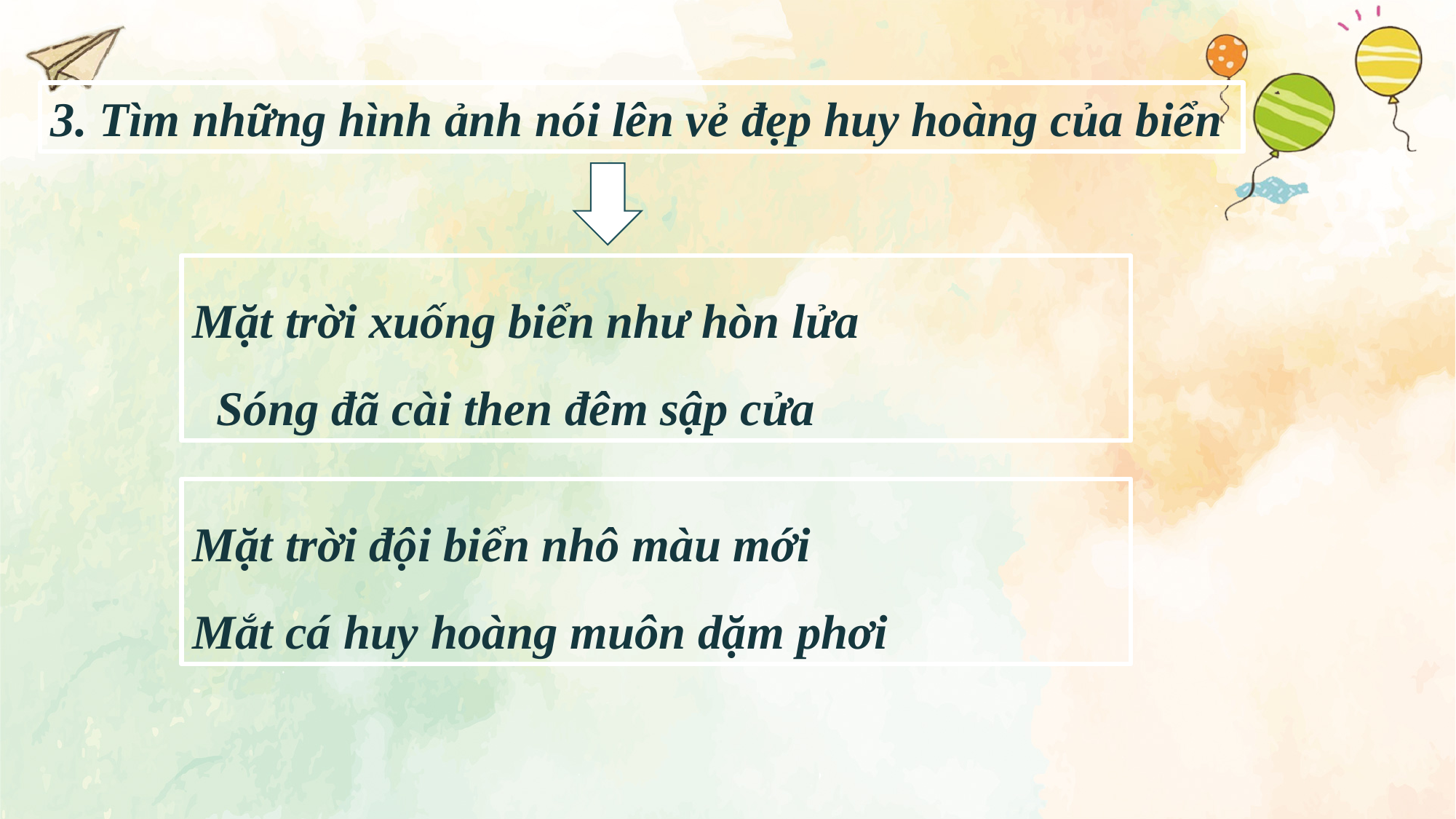

3. Tìm những hình ảnh nói lên vẻ đẹp huy hoàng của biển

Mặt trời xuống biển như hòn lửa
  Sóng đã cài then đêm sập cửa
Mặt trời đội biển nhô màu mới
Mắt cá huy hoàng muôn dặm phơi